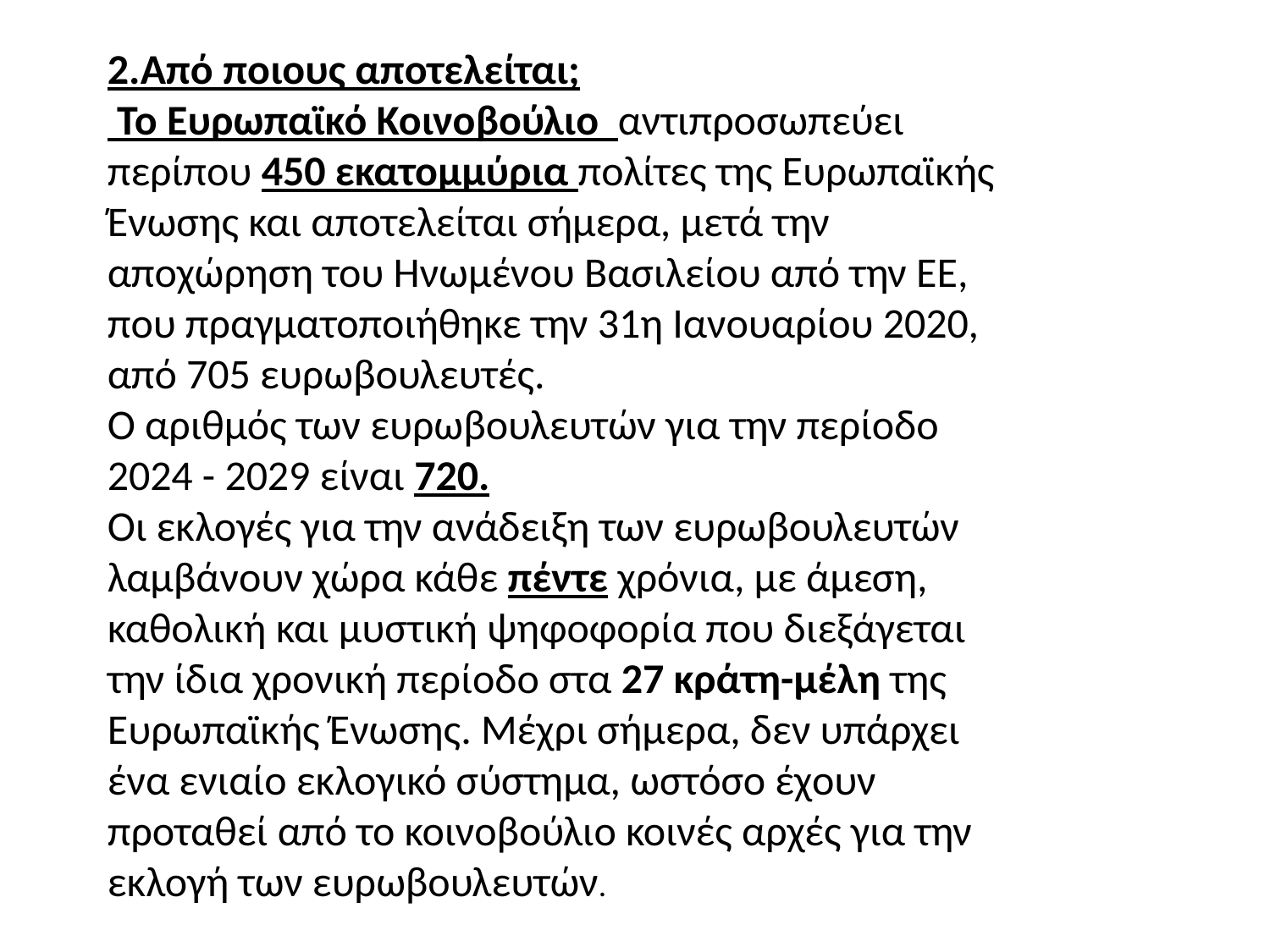

2.Από ποιους αποτελείται;
 Το Ευρωπαϊκό Κοινοβούλιο  αντιπροσωπεύει περίπου 450 εκατομμύρια πολίτες της Ευρωπαϊκής Ένωσης και αποτελείται σήμερα, μετά την αποχώρηση του Ηνωμένου Βασιλείου από την ΕΕ, που πραγματοποιήθηκε την 31η Ιανουαρίου 2020, από 705 ευρωβουλευτές.
Ο αριθμός των ευρωβουλευτών για την περίοδο 2024 - 2029 είναι 720.
Οι εκλογές για την ανάδειξη των ευρωβουλευτών λαμβάνουν χώρα κάθε πέντε χρόνια, με άμεση, καθολική και μυστική ψηφοφορία που διεξάγεται την ίδια χρονική περίοδο στα 27 κράτη-μέλη της Ευρωπαϊκής Ένωσης. Μέχρι σήμερα, δεν υπάρχει ένα ενιαίο εκλογικό σύστημα, ωστόσο έχουν προταθεί από το κοινοβούλιο κοινές αρχές για την εκλογή των ευρωβουλευτών.